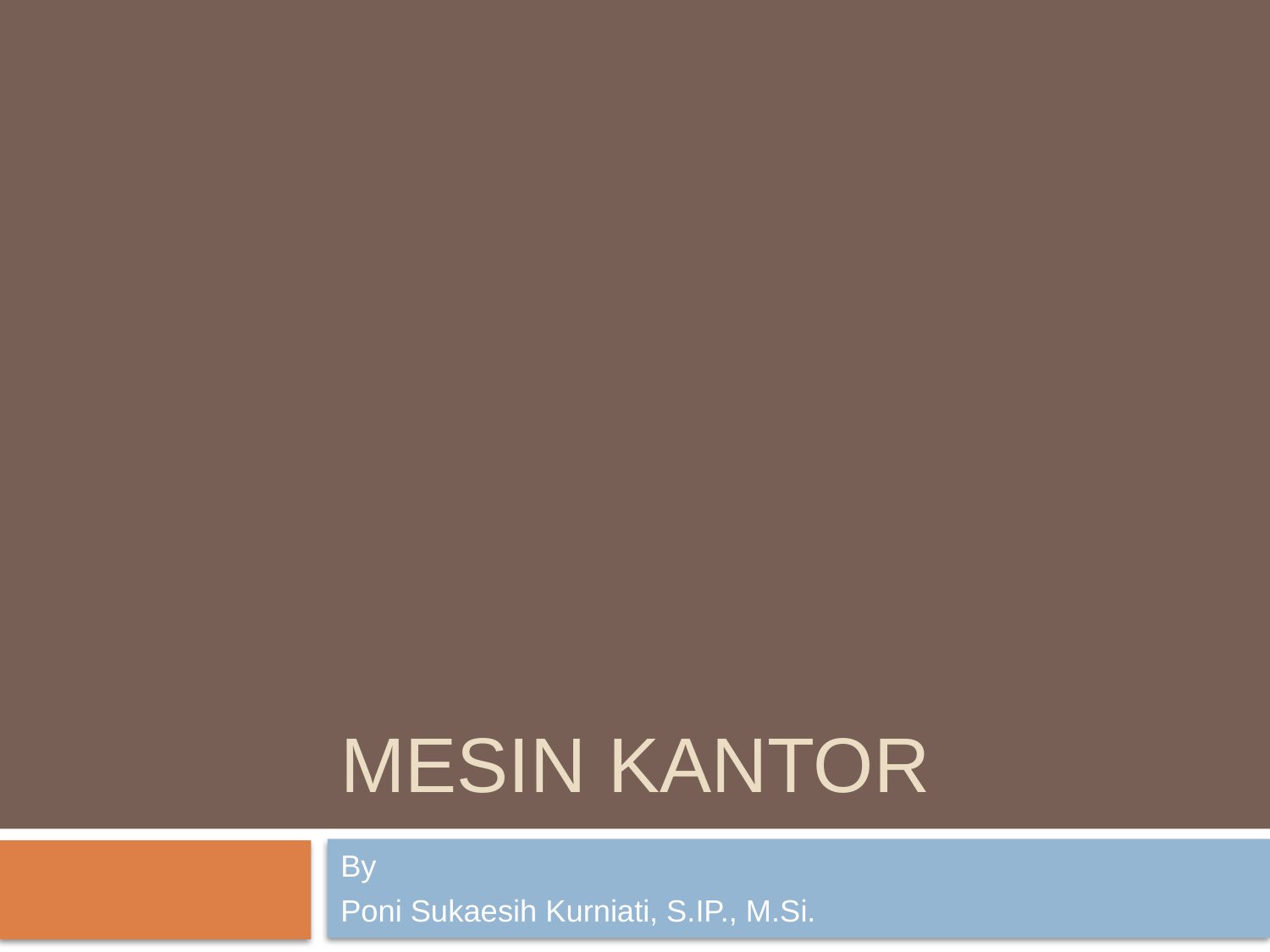

# Mesin Kantor
By
Poni Sukaesih Kurniati, S.IP., M.Si.